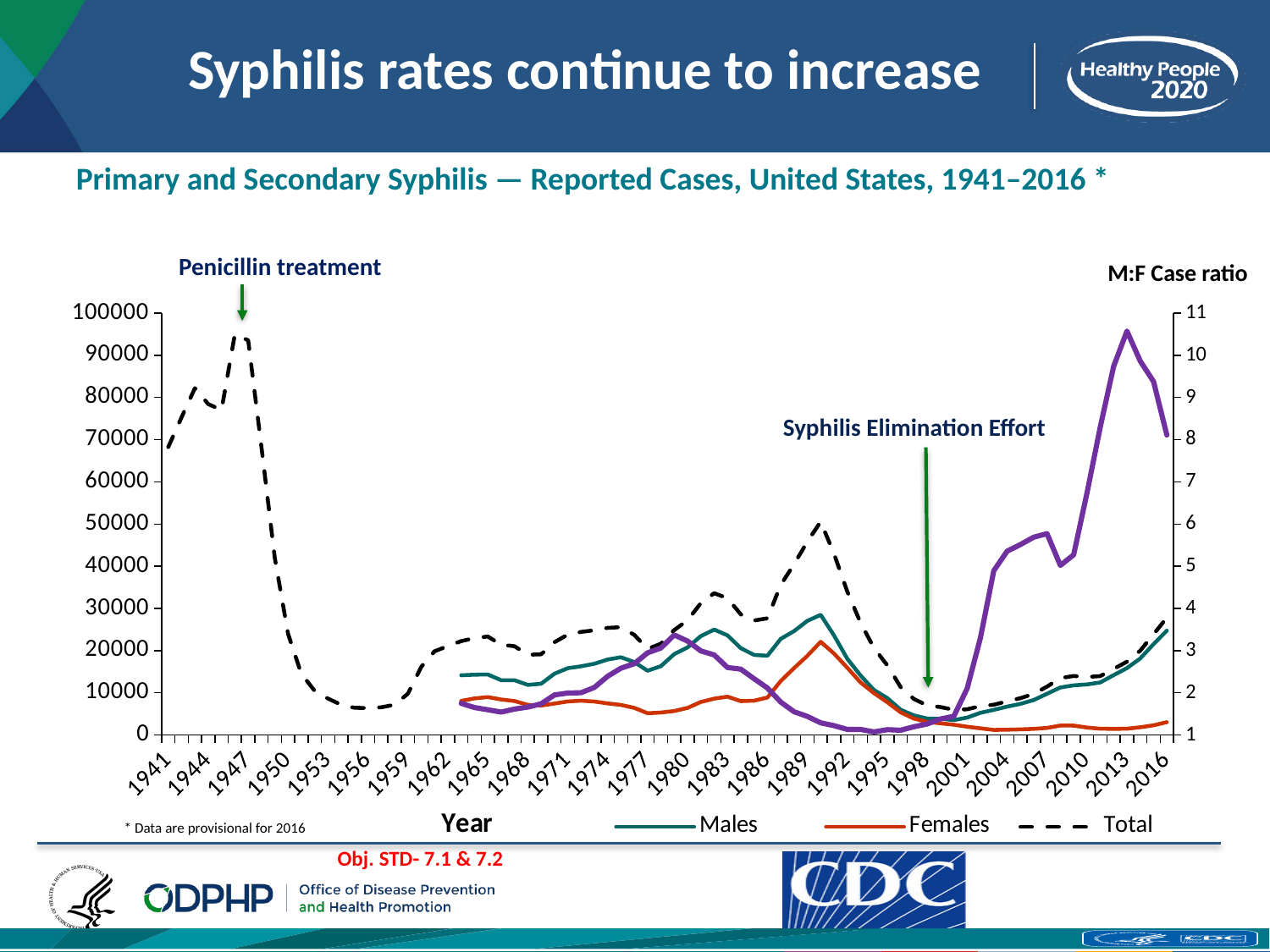

# Syphilis rates continue to increase
Primary and Secondary Syphilis — Reported Cases, United States, 1941–2016 *

Penicillin treatment

### Chart

| Category | Males | Females | Total | M:F Ratio |
|---|---|---|---|---|
| 1941 | None | None | 68231.0 | None |
| 1942 | None | None | 75312.0 | None |
| 1943 | None | None | 82204.0 | None |
| 1944 | None | None | 78443.0 | None |
| 1945 | None | None | 77007.0 | None |
| 1946 | None | None | 94957.0 | None |
| 1947 | None | None | 93545.0 | None |
| 1948 | None | None | 68174.0 | None |
| 1949 | None | None | 41942.0 | None |
| 1950 | None | None | 23939.0 | None |
| 1951 | None | None | 14485.0 | None |
| 1952 | None | None | 10449.0 | None |
| 1953 | None | None | 8637.0 | None |
| 1954 | None | None | 7147.0 | None |
| 1955 | None | None | 6454.0 | None |
| 1956 | None | None | 6392.0 | None |
| 1957 | None | None | 6576.0 | None |
| 1958 | None | None | 7176.0 | None |
| 1959 | None | None | 9799.0 | None |
| 1960 | None | None | 16145.0 | None |
| 1961 | None | None | 19851.0 | None |
| 1962 | None | None | 21067.0 | None |
| 1963 | 14158.0 | 8093.0 | 22251.0 | 1.749413073026072 |
| 1964 | 14305.0 | 8664.0 | 22969.0 | 1.6510849492151431 |
| 1965 | 14354.0 | 8984.0 | 23338.0 | 1.5977292965271594 |
| 1966 | 12997.0 | 8417.0 | 21414.0 | 1.5441368658666983 |
| 1967 | 13001.0 | 8052.0 | 21053.0 | 1.6146299056135123 |
| 1968 | 11876.0 | 7143.0 | 19019.0 | 1.6626067478650426 |
| 1969 | 12146.0 | 6984.0 | 19130.0 | 1.7391179839633448 |
| 1970 | 14531.0 | 7451.0 | 21982.0 | 1.9502080257683532 |
| 1971 | 15842.0 | 7941.0 | 23783.0 | 1.994962851026319 |
| 1972 | 16292.0 | 8137.0 | 24429.0 | 2.0022121174880176 |
| 1973 | 16888.0 | 7937.0 | 24825.0 | 2.1277560791230945 |
| 1974 | 17903.0 | 7482.0 | 25385.0 | 2.392809409248864 |
| 1975 | 18429.0 | 7132.0 | 25561.0 | 2.5839876612450925 |
| 1976 | 17301.0 | 6430.0 | 23731.0 | 2.690668740279938 |
| 1977 | 15233.0 | 5166.0 | 20399.0 | 2.948703058459156 |
| 1978 | 16325.0 | 5331.0 | 21656.0 | 3.0622772462952543 |
| 1979 | 19183.0 | 5691.0 | 24874.0 | 3.3707608504656474 |
| 1980 | 20767.0 | 6437.0 | 27204.0 | 3.226192325617524 |
| 1981 | 23436.0 | 7830.0 | 31266.0 | 2.9931034482758623 |
| 1982 | 24988.0 | 8625.0 | 33613.0 | 2.897159420289855 |
| 1983 | 23616.0 | 9082.0 | 32398.0 | 2.6003083021360935 |
| 1984 | 20576.0 | 8031.0 | 28607.0 | 2.562071971111941 |
| 1985 | 18994.0 | 8137.0 | 27131.0 | 2.334275531522674 |
| 1986 | 18782.0 | 8885.0 | 27667.0 | 2.1138998311761394 |
| 1987 | 22785.0 | 12800.0 | 35585.0 | 1.780078125 |
| 1988 | 24616.0 | 15858.0 | 40474.0 | 1.5522764535250346 |
| 1989 | 27052.0 | 18774.0 | 45826.0 | 1.440928944284649 |
| 1990 | 28490.0 | 22088.0 | 50578.0 | 1.2898406374501992 |
| 1991 | 23599.0 | 19311.0 | 42950.0 | 1.2220496090311221 |
| 1992 | 18062.0 | 15947.0 | 34009.0 | 1.1326268263623251 |
| 1993 | 14092.0 | 12435.0 | 26527.0 | 1.133252915158826 |
| 1994 | 10672.0 | 9936.0 | 20641.0 | 1.0740740740740742 |
| 1995 | 8764.0 | 7778.0 | 16543.0 | 1.1267678066340963 |
| 1996 | 6011.0 | 5394.0 | 11405.0 | 1.114386355209492 |
| 1997 | 4660.0 | 3895.0 | 8556.0 | 1.196405648267009 |
| 1998 | 3909.0 | 3096.0 | 7007.0 | 1.2625968992248062 |
| 1999 | 3835.0 | 2777.0 | 6617.0 | 1.3809866762693555 |
| 2000 | 3532.0 | 2445.0 | 5979.0 | 1.4445807770961145 |
| 2001 | 4134.0 | 1967.0 | 6103.0 | 2.101677681748856 |
| 2002 | 5267.0 | 1594.0 | 6862.0 | 3.3042659974905897 |
| 2003 | 5956.0 | 1217.0 | 7177.0 | 4.894001643385374 |
| 2004 | 6722.0 | 1255.0 | 7980.0 | 5.356175298804781 |
| 2005 | 7383.0 | 1339.0 | 8724.0 | 5.513816280806572 |
| 2006 | 8293.0 | 1458.0 | 9756.0 | 5.687928669410151 |
| 2007 | 9769.0 | 1692.0 | 11466.0 | 5.7736406619385345 |
| 2008 | 11255.0 | 2242.0 | 13500.0 | 5.02007136485281 |
| 2009 | 11764.0 | 2232.0 | 13997.0 | 5.270609318996415 |
| 2010 | 11981.0 | 1780.0 | 13774.0 | 6.730898876404495 |
| 2011 | 12453.0 | 1501.0 | 13970.0 | 8.296469020652898 |
| 2012 | 14190.0 | 1458.0 | 15667.0 | 9.732510288065845 |
| 2013 | 15861.0 | 1500.0 | 17375.0 | 10.574 |
| 2014 | 18146.0 | 1840.0 | 19999.0 | 9.861956521739131 |
| 2015 | 21547.0 | 2298.0 | 23872.0 | 9.376414273281114 |
| 2016 | 24724.0 | 3049.0 | 27814.0 | 8.108888160052476 |
M:F Case ratio
Syphilis Elimination Effort
* Data are provisional for 2016
Obj. STD- 7.1 & 7.2